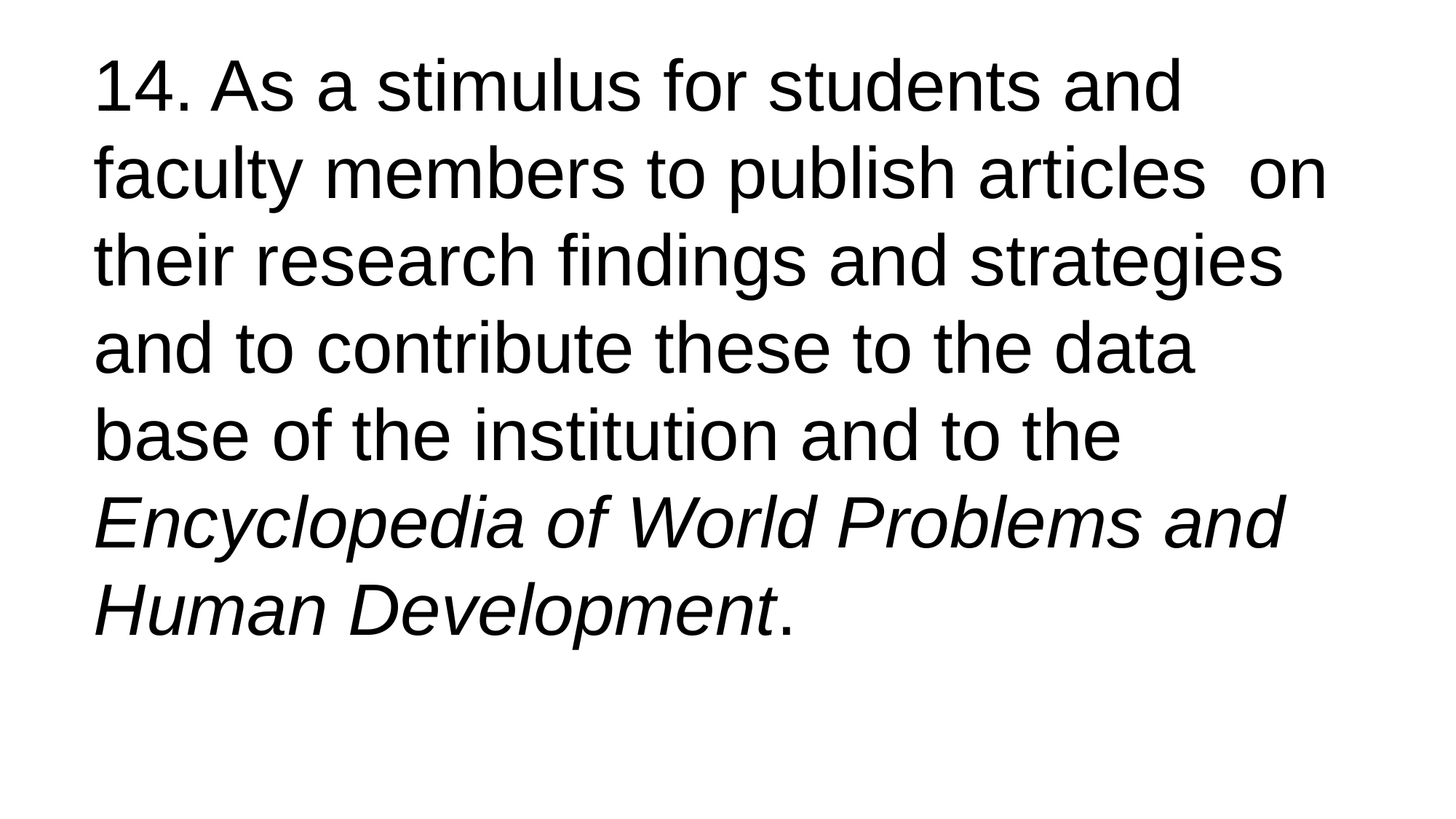

14. As a stimulus for students and faculty members to publish articles  on their research findings and strategies and to contribute these to the data base of the institution and to the Encyclopedia of World Problems and Human Development.